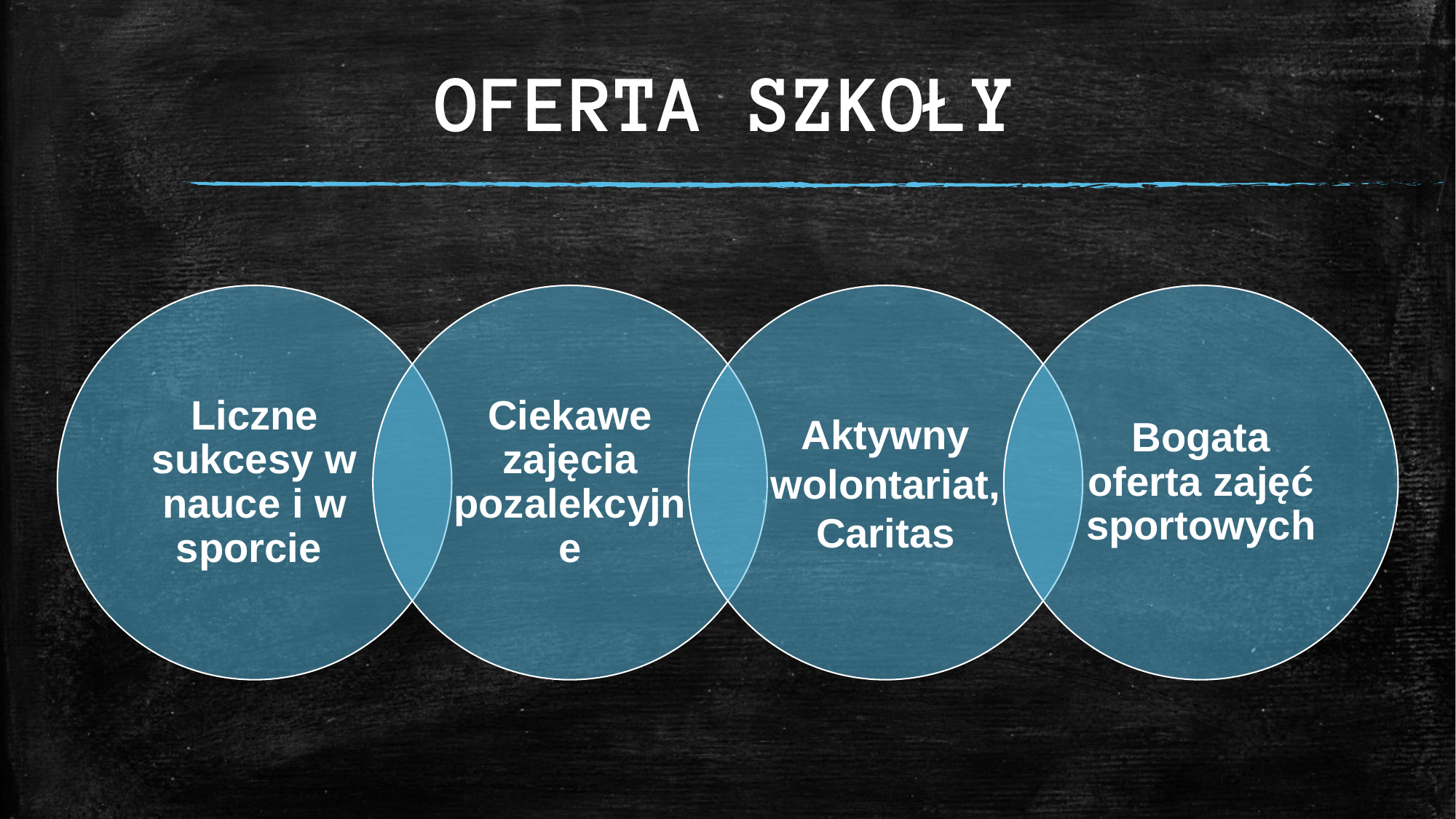

# OFERTA SZKOŁY
Liczne sukcesy w nauce i w sporcie
Ciekawe zajęcia pozalekcyjne
Aktywny wolontariat, Caritas
Bogata oferta zajęć sportowych